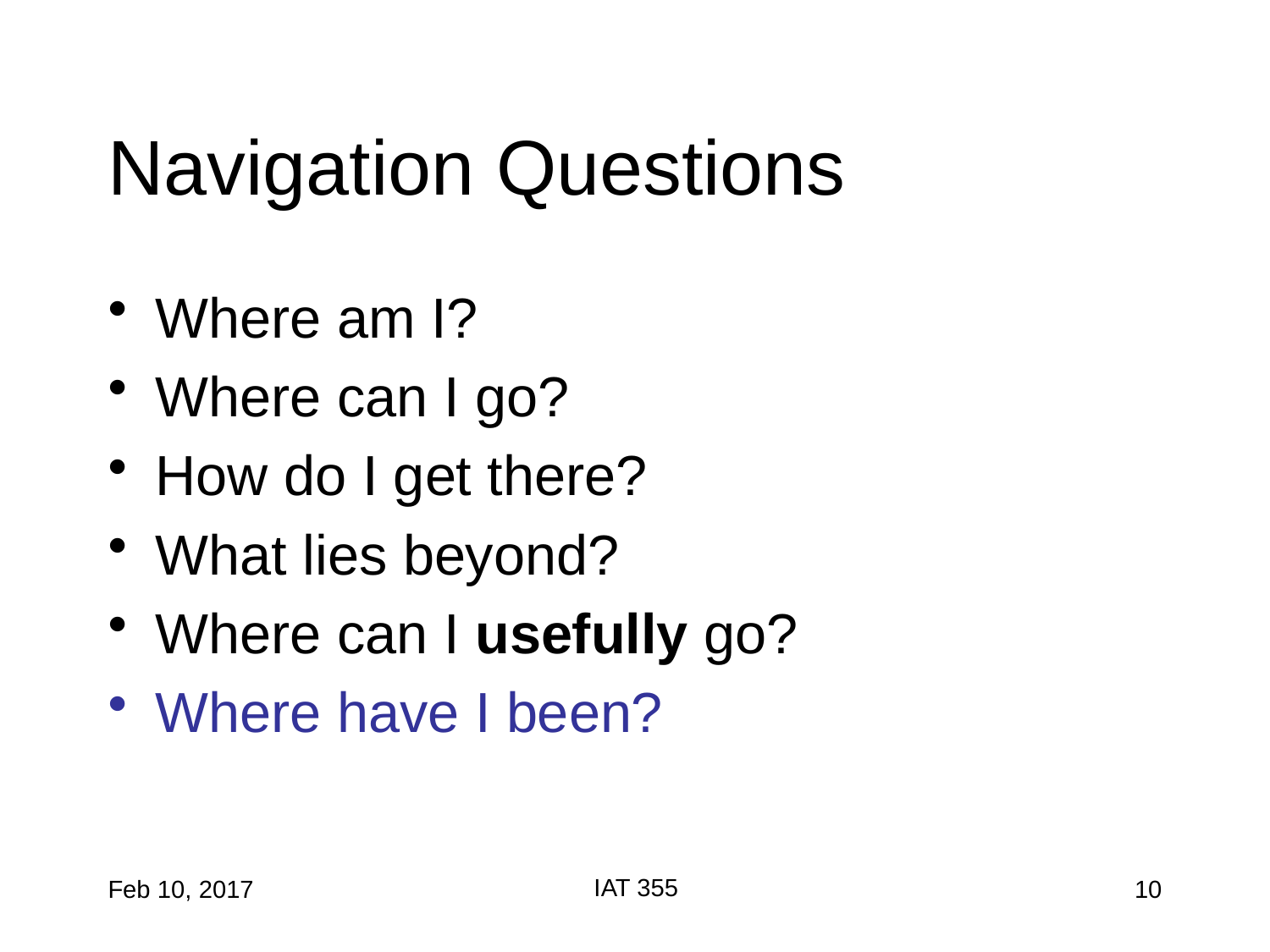

# Navigation Questions
Where am I?
Where can I go?
How do I get there?
What lies beyond?
Where can I usefully go?
Where have I been?
IAT 355
Feb 10, 2017
10